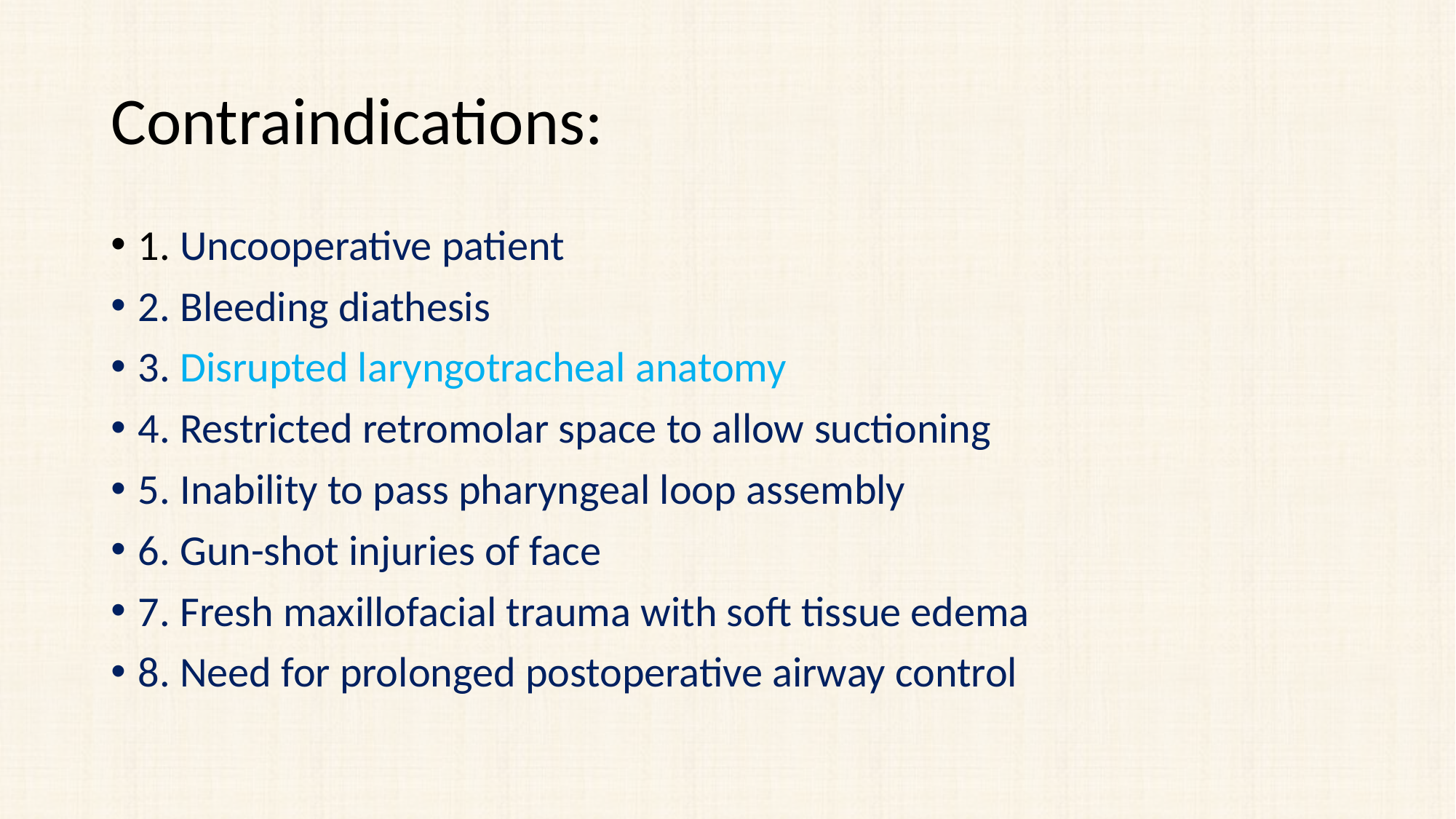

# Contraindications:
1. Uncooperative patient
2. Bleeding diathesis
3. Disrupted laryngotracheal anatomy
4. Restricted retromolar space to allow suctioning
5. Inability to pass pharyngeal loop assembly
6. Gun-shot injuries of face
7. Fresh maxillofacial trauma with soft tissue edema
8. Need for prolonged postoperative airway control